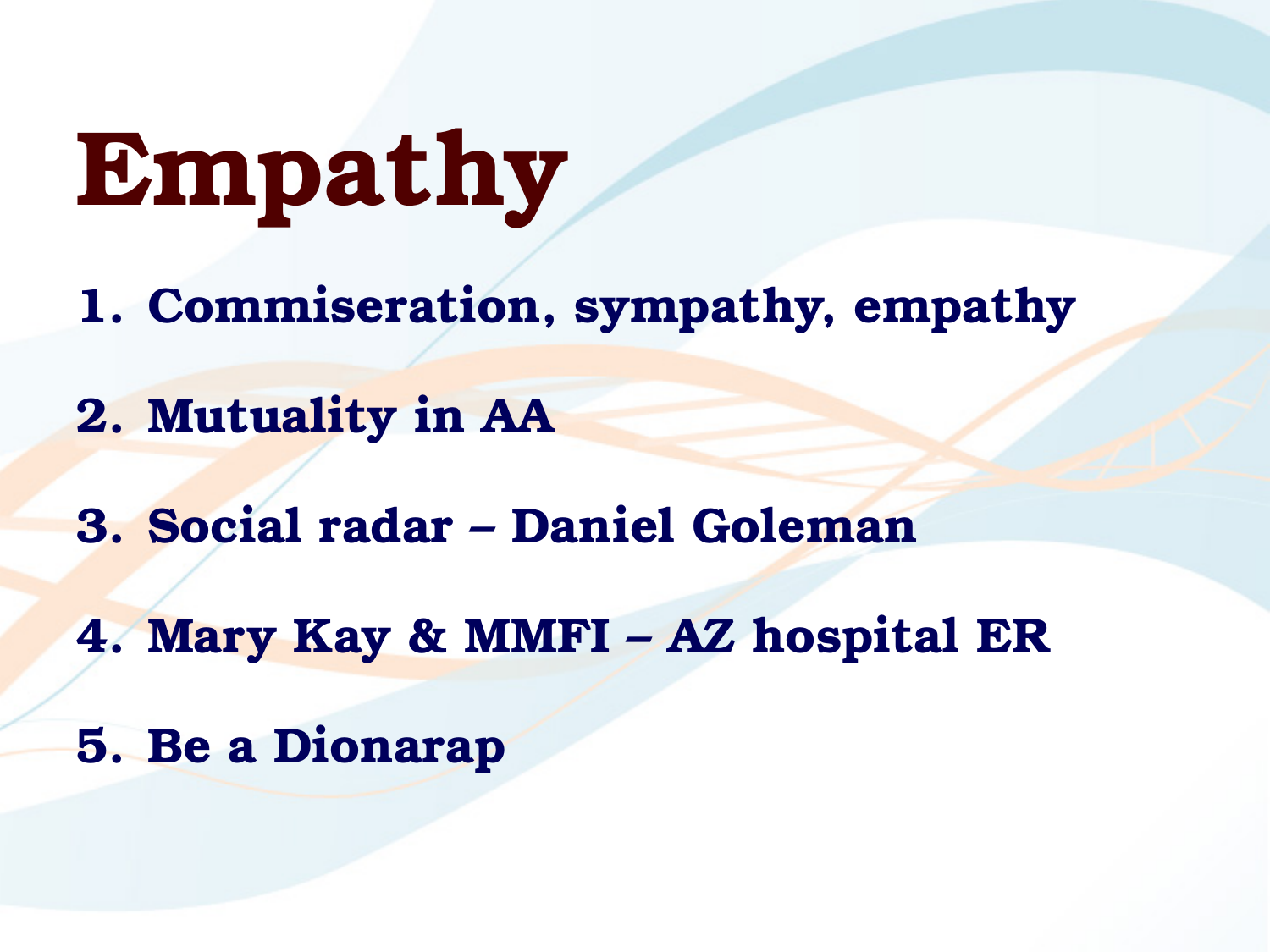

Empathy
Commiseration, sympathy, empathy
Mutuality in AA
Social radar – Daniel Goleman
Mary Kay & MMFI – AZ hospital ER
Be a Dionarap